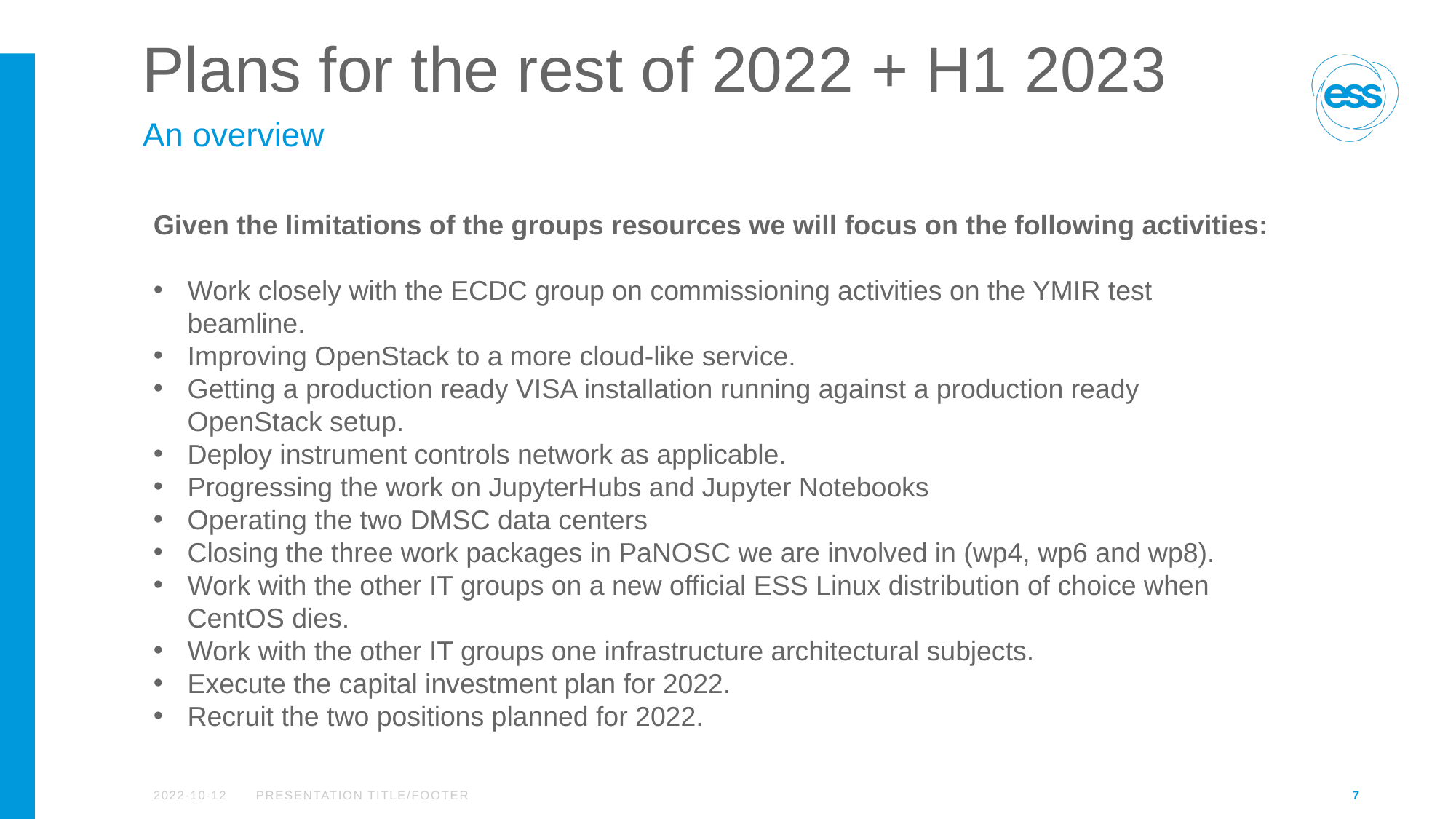

# Plans for the rest of 2022 + H1 2023
An overview
Given the limitations of the groups resources we will focus on the following activities:

Work closely with the ECDC group on commissioning activities on the YMIR test beamline.
Improving OpenStack to a more cloud-like service.
Getting a production ready VISA installation running against a production ready OpenStack setup.
Deploy instrument controls network as applicable.
Progressing the work on JupyterHubs and Jupyter Notebooks
Operating the two DMSC data centers
Closing the three work packages in PaNOSC we are involved in (wp4, wp6 and wp8).
Work with the other IT groups on a new official ESS Linux distribution of choice when CentOS dies.
Work with the other IT groups one infrastructure architectural subjects.
Execute the capital investment plan for 2022.
Recruit the two positions planned for 2022.
2022-10-12
PRESENTATION TITLE/FOOTER
7